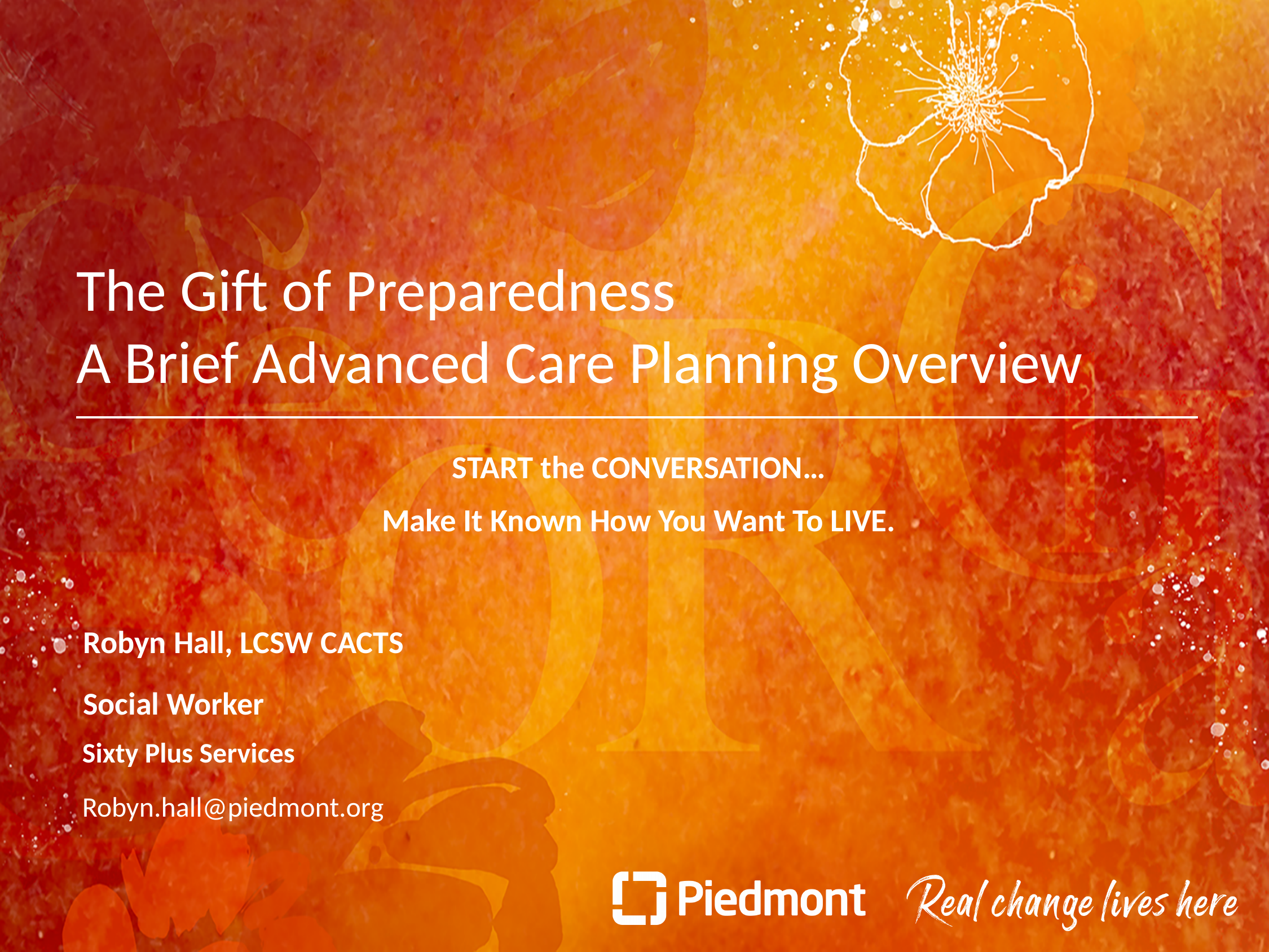

The Gift of Preparedness
A Brief Advanced Care Planning Overview
START the CONVERSATION…
Make It Known How You Want To LIVE.

Robyn Hall, LCSW CACTS
Social Worker

Sixty Plus Services
Robyn.hall@piedmont.org